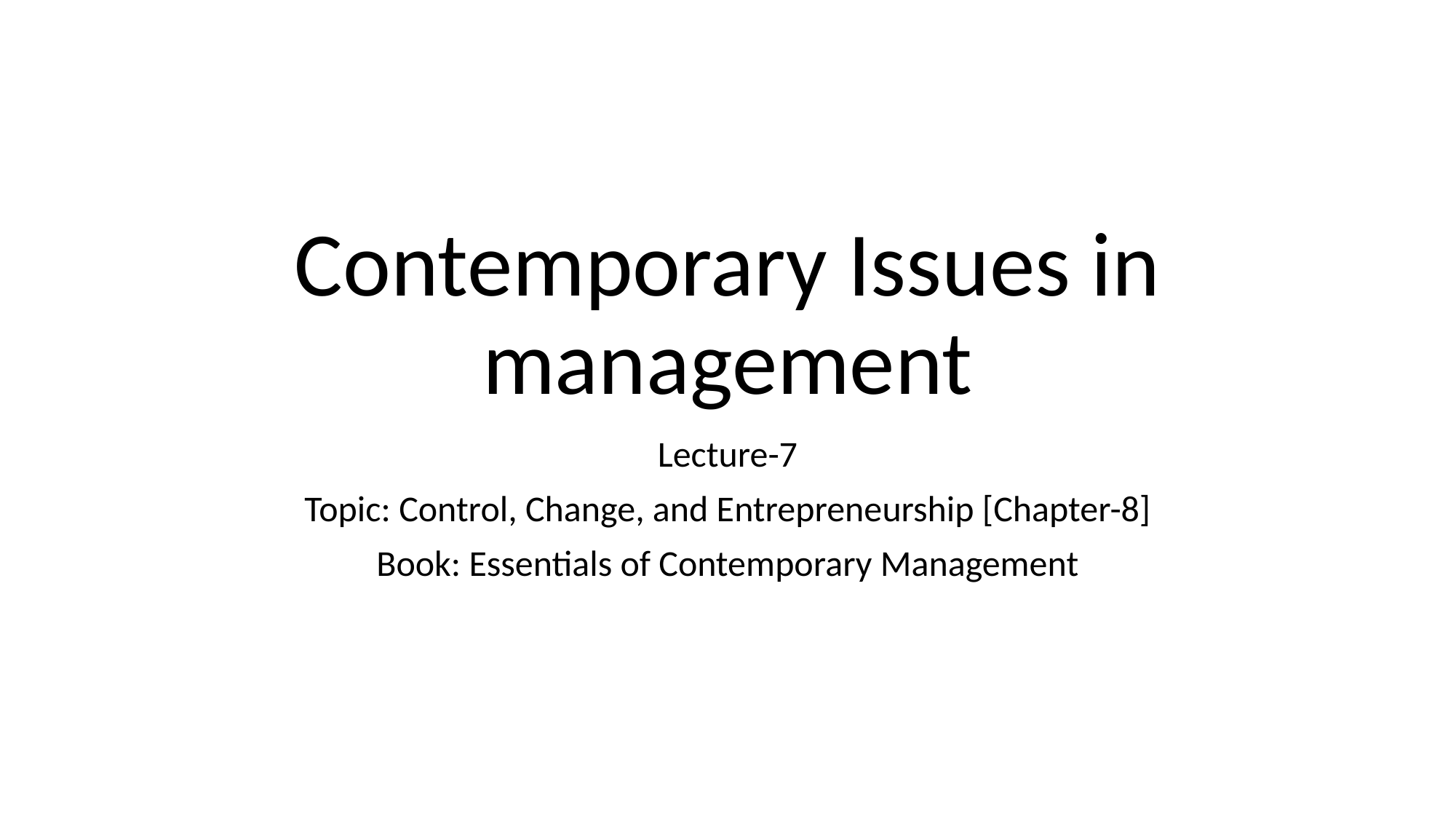

# Contemporary Issues in management
Lecture-7
Topic: Control, Change, and Entrepreneurship [Chapter-8]
Book: Essentials of Contemporary Management